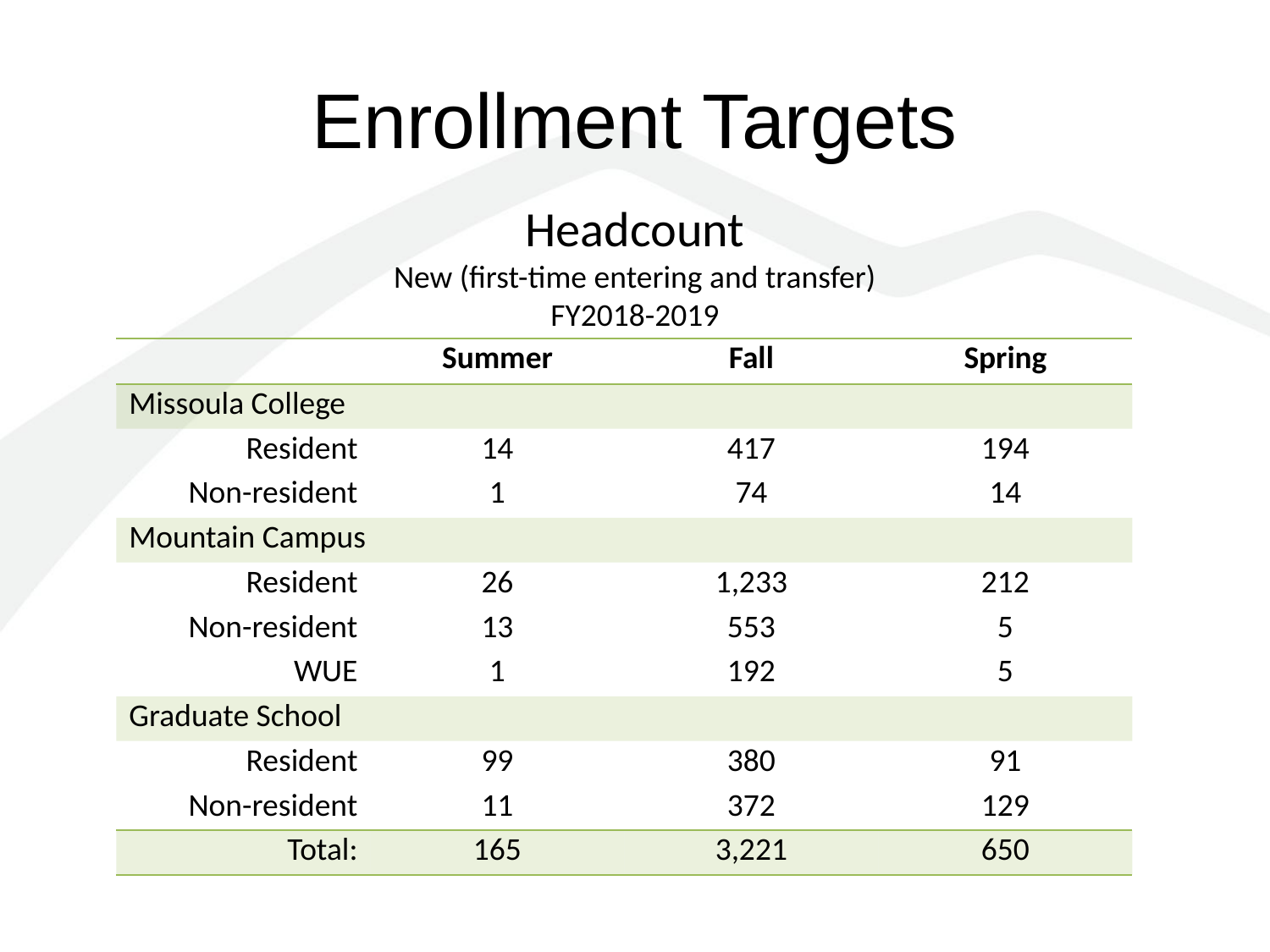

# Enrollment Targets
Headcount
New (first-time entering and transfer)
FY2018-2019
|  | Summer | Fall | Spring |
| --- | --- | --- | --- |
| Missoula College |  |  |  |
| Resident | 14 | 417 | 194 |
| Non-resident | 1 | 74 | 14 |
| Mountain Campus |  |  |  |
| Resident | 26 | 1,233 | 212 |
| Non-resident | 13 | 553 | 5 |
| WUE | 1 | 192 | 5 |
| Graduate School |  |  |  |
| Resident | 99 | 380 | 91 |
| Non-resident | 11 | 372 | 129 |
| Total: | 165 | 3,221 | 650 |